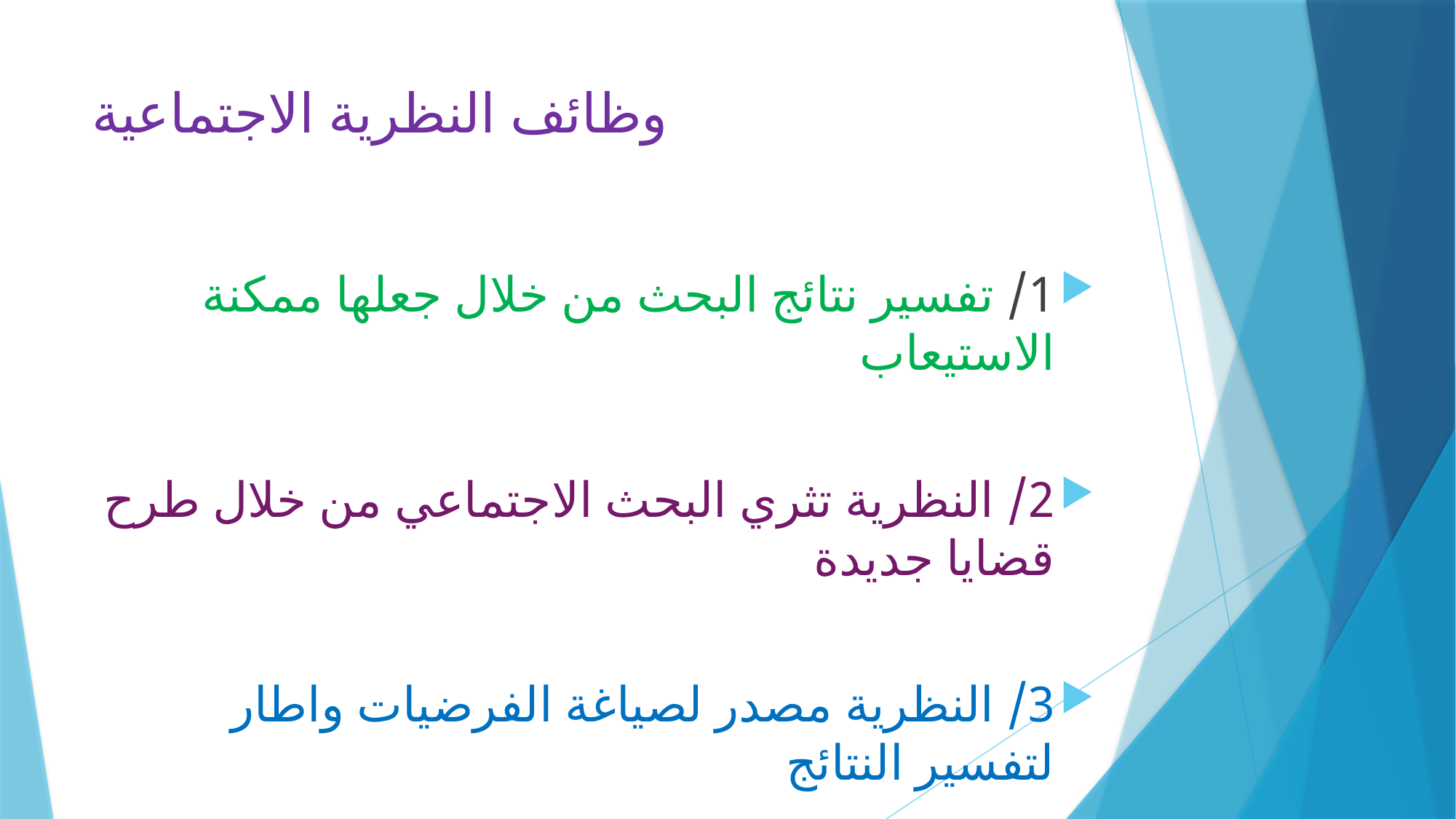

# وظائف النظرية الاجتماعية
1/ تفسير نتائج البحث من خلال جعلها ممكنة الاستيعاب

2/ النظرية تثري البحث الاجتماعي من خلال طرح قضايا جديدة

3/ النظرية مصدر لصياغة الفرضيات واطار لتفسير النتائج